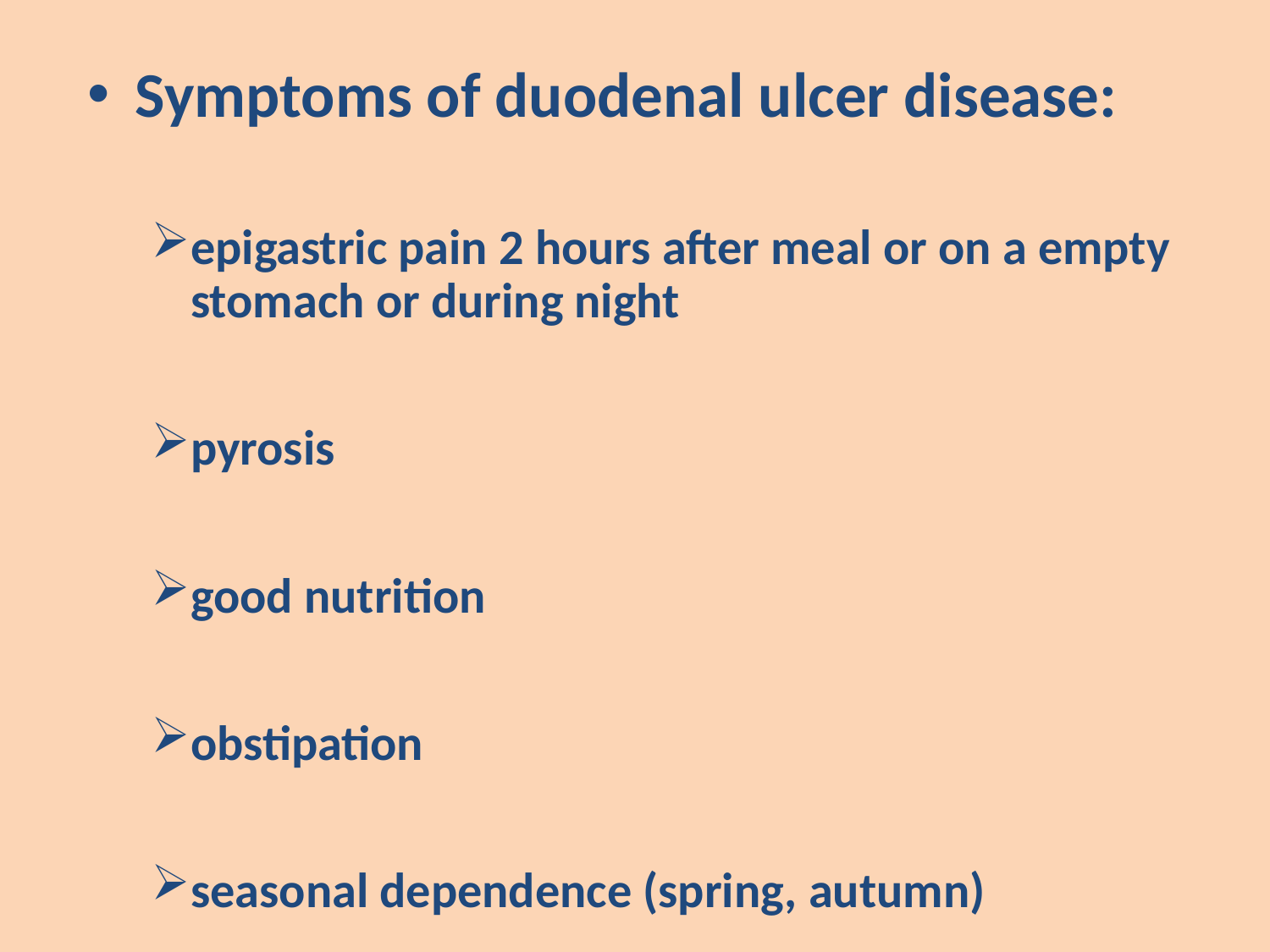

Symptoms of duodenal ulcer disease:

epigastric pain 2 hours after meal or on a empty stomach or during night

pyrosis

good nutrition

obstipation

seasonal dependence (spring, autumn)